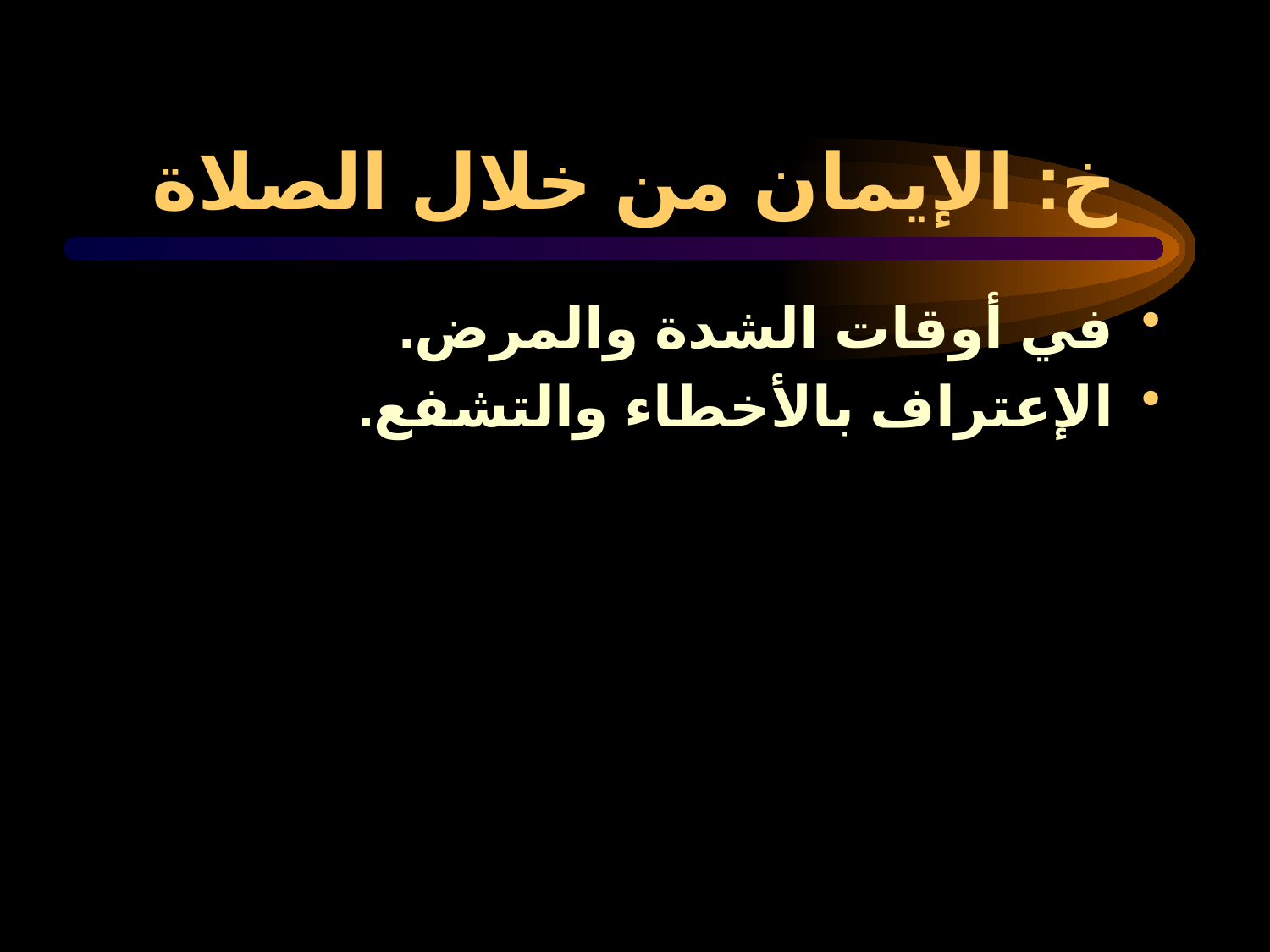

# خ: الإيمان من خلال الصلاة
في أوقات الشدة والمرض.
الإعتراف بالأخطاء والتشفع.